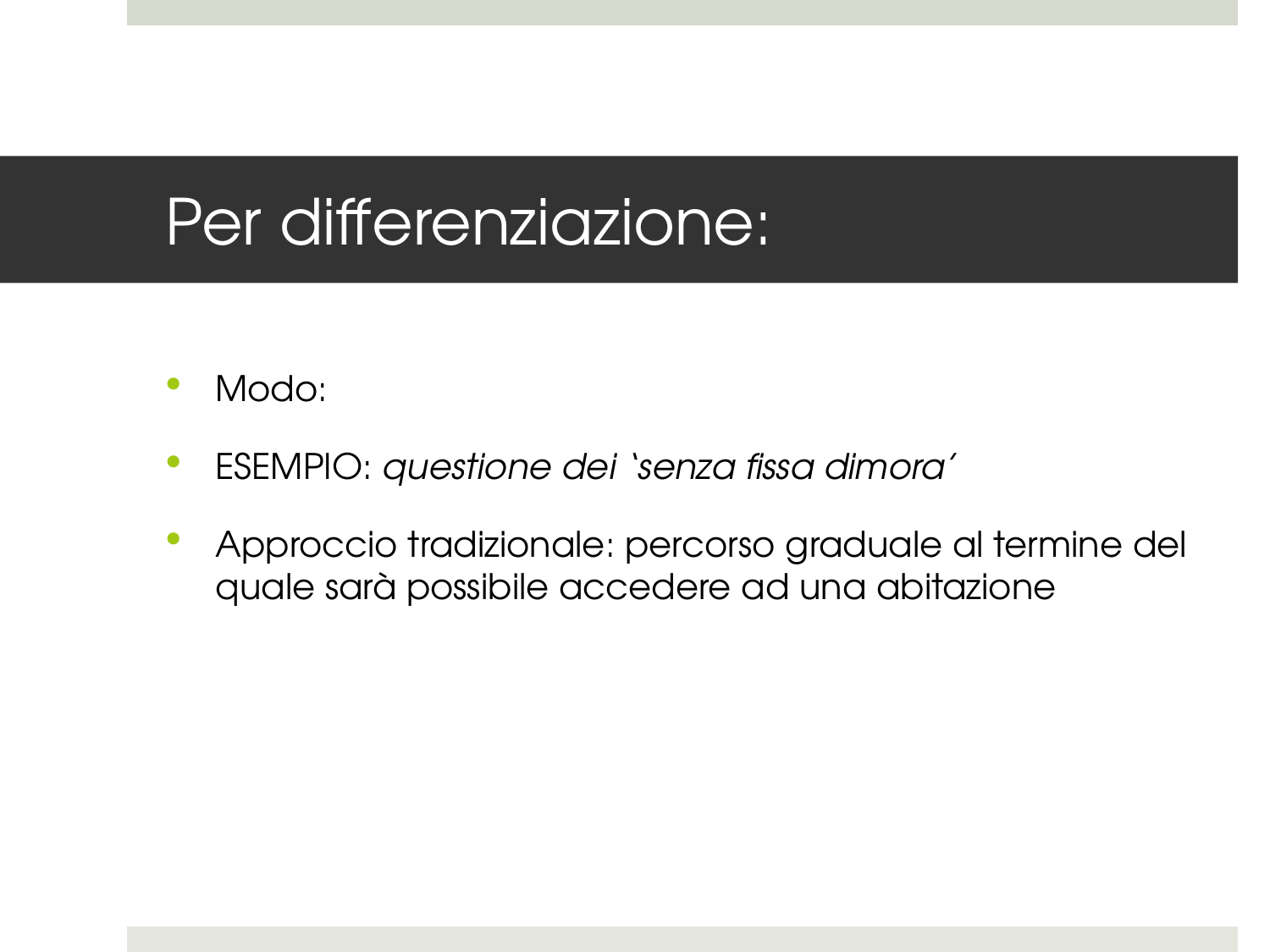

# Per differenziazione:
Modo:
ESEMPIO: questione dei ‘senza fissa dimora’
Approccio tradizionale: percorso graduale al termine del quale sarà possibile accedere ad una abitazione